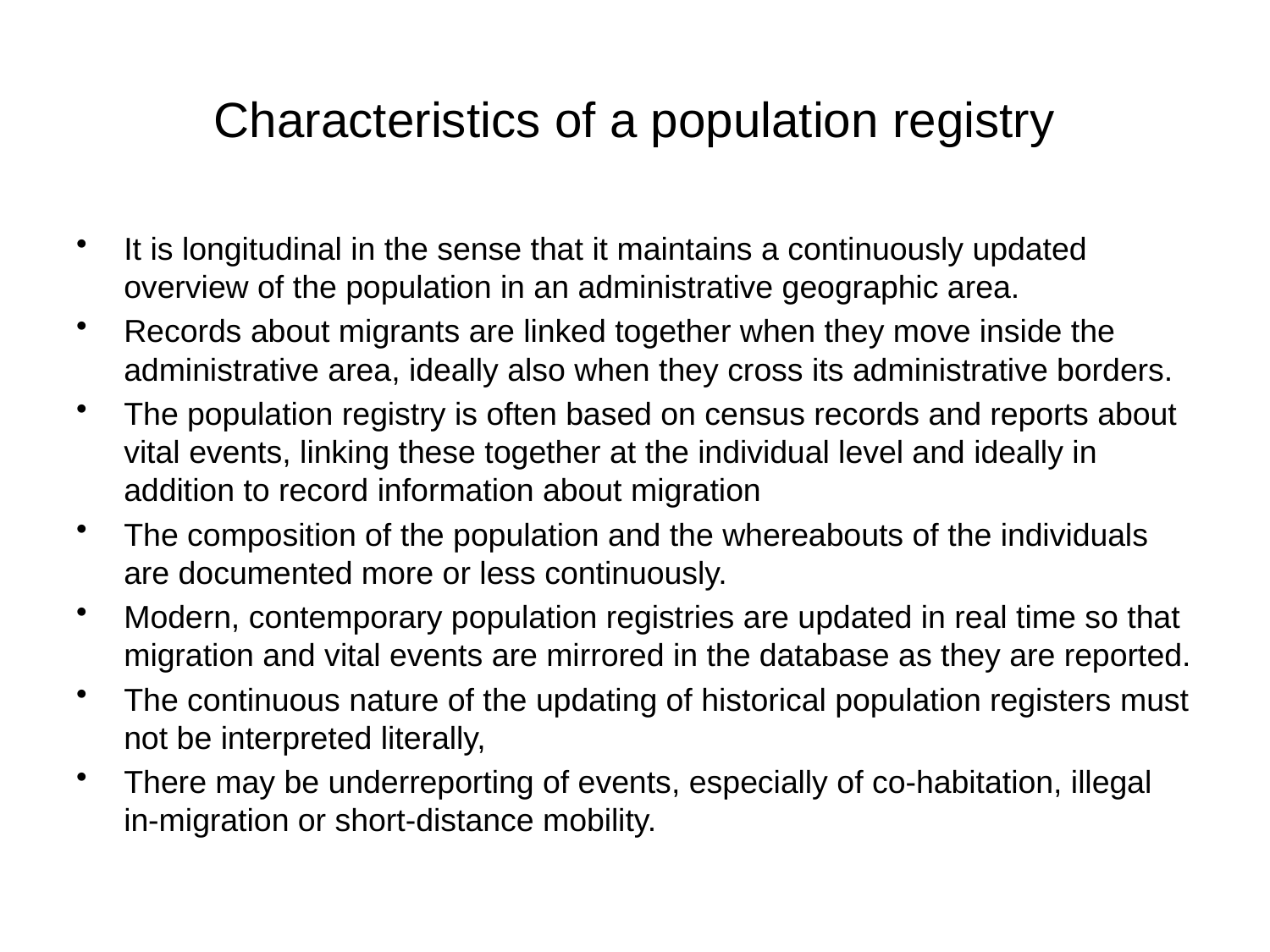

# Characteristics of a population registry
It is longitudinal in the sense that it maintains a continuously updated overview of the population in an administrative geographic area.
Records about migrants are linked together when they move inside the administrative area, ideally also when they cross its administrative borders.
The population registry is often based on census records and reports about vital events, linking these together at the individual level and ideally in addition to record information about migration
The composition of the population and the whereabouts of the individuals are documented more or less continuously.
Modern, contemporary population registries are updated in real time so that migration and vital events are mirrored in the database as they are reported.
The continuous nature of the updating of historical population registers must not be interpreted literally,
There may be underreporting of events, especially of co-habitation, illegal in-migration or short-distance mobility.